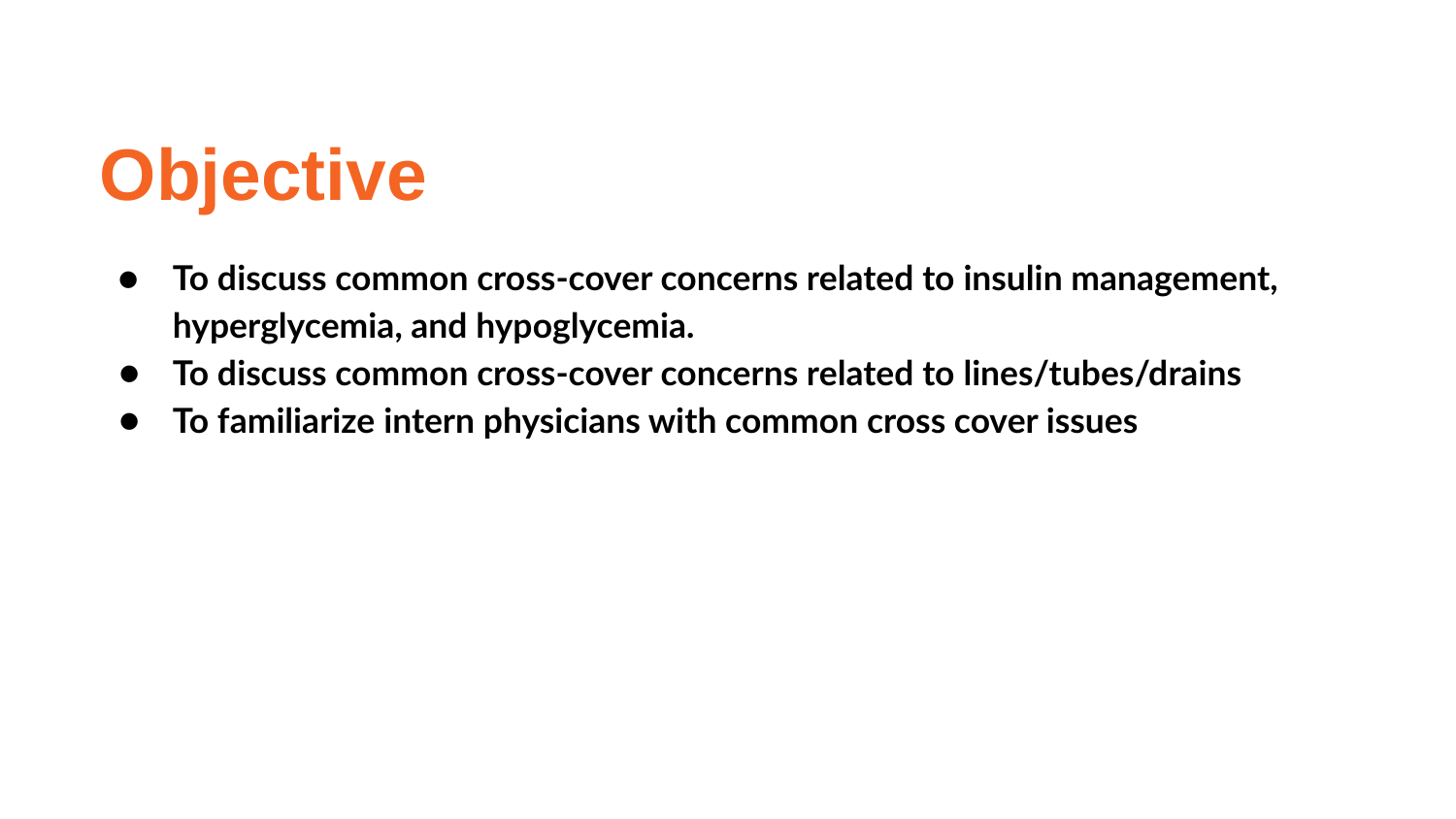

Objective
To discuss common cross-cover concerns related to insulin management, hyperglycemia, and hypoglycemia.
To discuss common cross-cover concerns related to lines/tubes/drains
To familiarize intern physicians with common cross cover issues